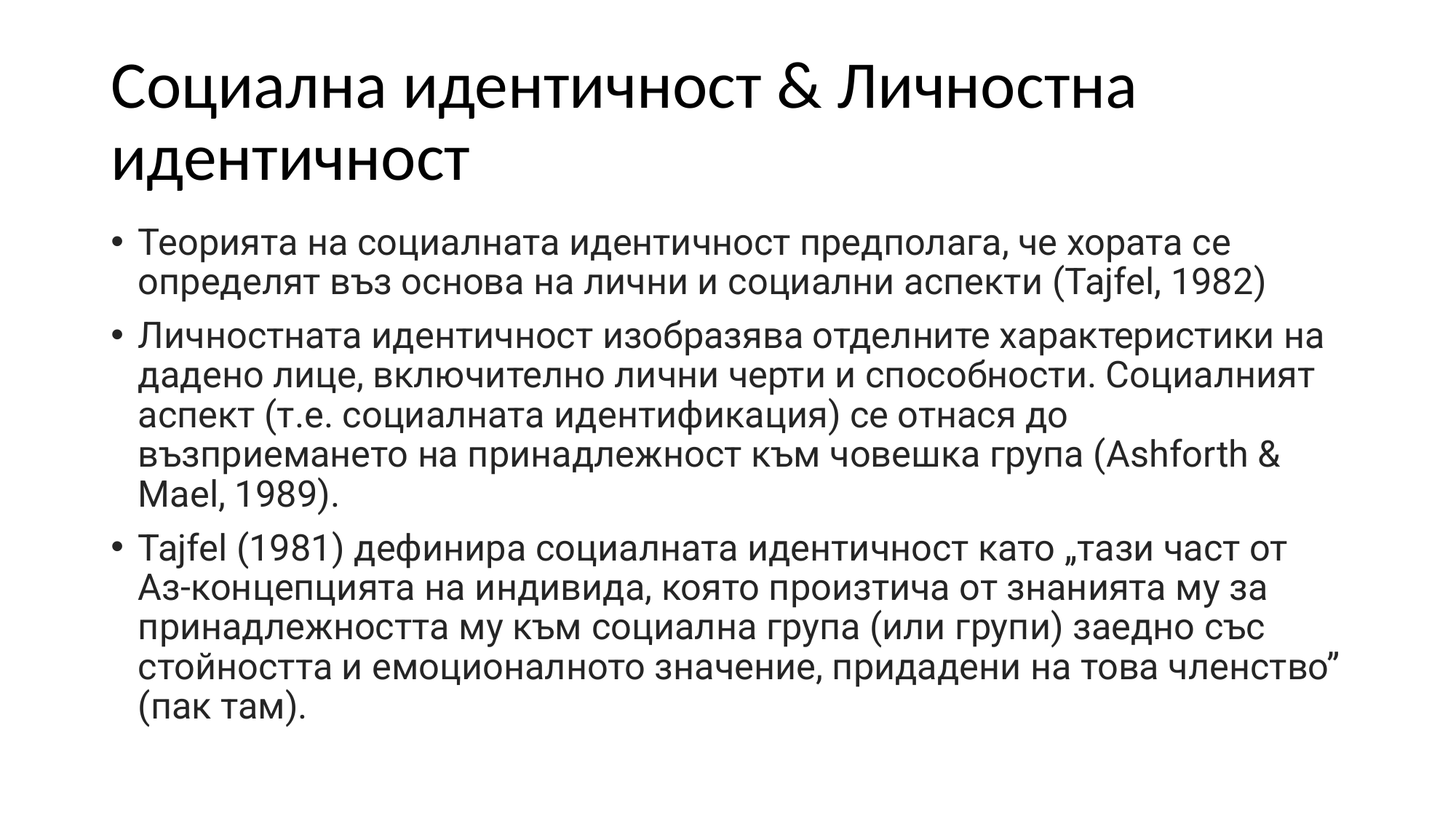

# Социална идентичност & Личностна идентичност
Теорията на социалната идентичност предполага, че хората се определят въз основа на лични и социални аспекти (Tajfel, 1982)
Личностната идентичност изобразява отделните характеристики на дадено лице, включително лични черти и способности. Социалният аспект (т.е. социалната идентификация) се отнася до възприемането на принадлежност към човешка група (Ashforth & Mael, 1989).
Tajfel (1981) дефинира социалната идентичност като „тази част от Аз-концепцията на индивида, която произтича от знанията му за принадлежността му към социална група (или групи) заедно със стойността и емоционалното значение, придадени на това членство” (пак там).